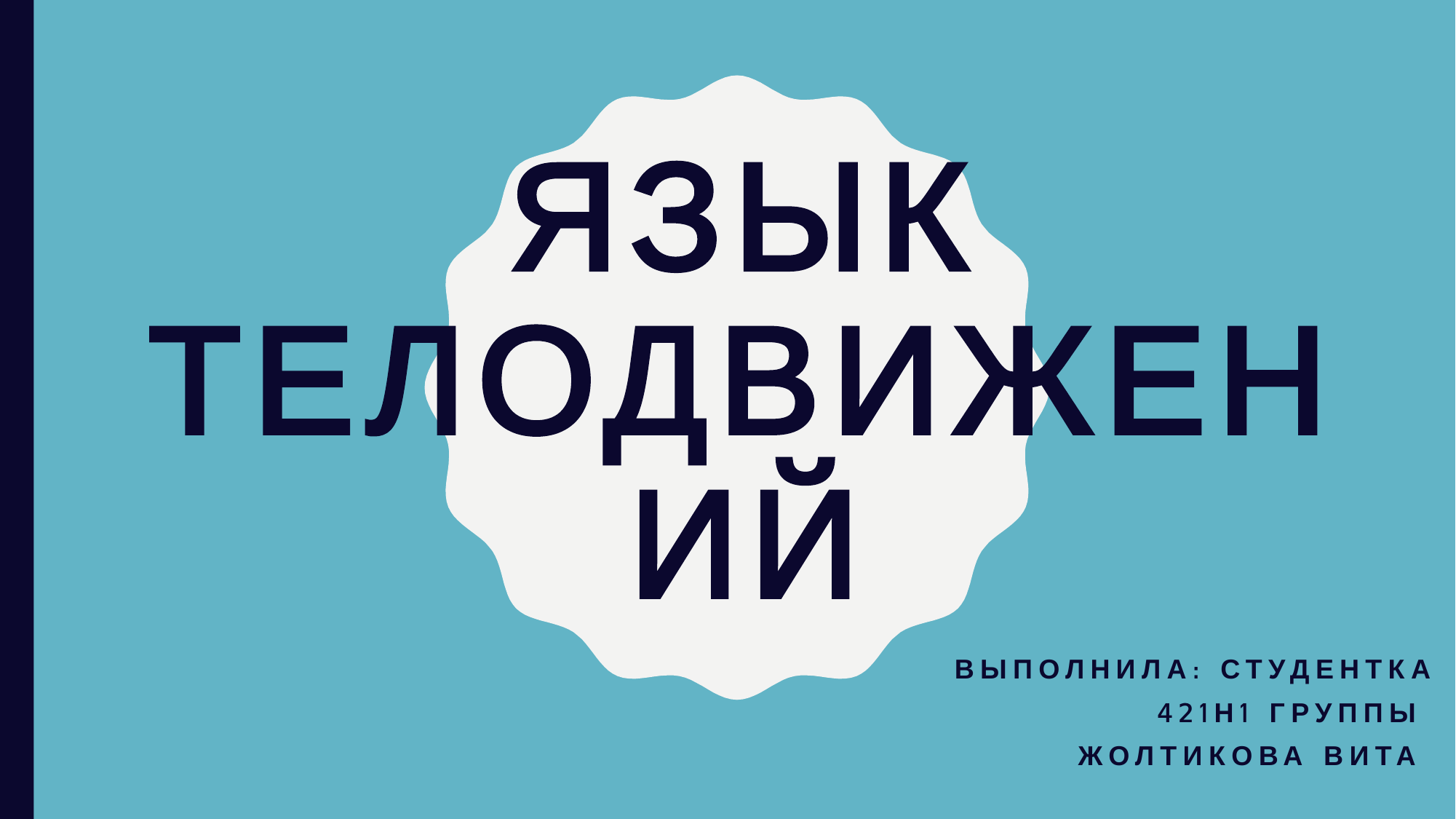

# Язык телодвижений
Выполнила: студентка
 421Н1 группы
Жолтикова Вита